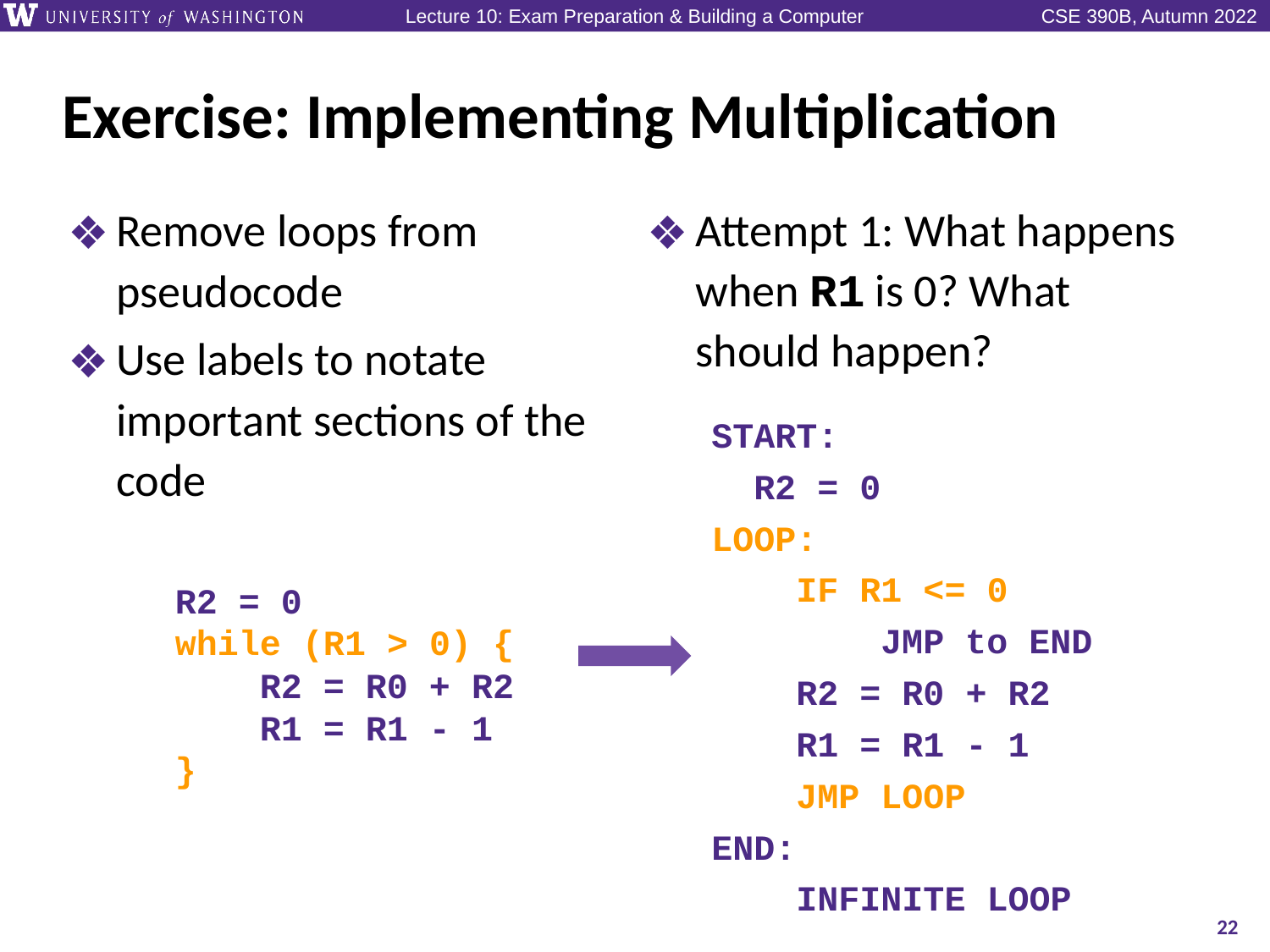

# Exercise: Implementing Multiplication
Attempt 1: What happens when R1 is 0? What should happen?

Remove loops from pseudocode
Use labels to notate important sections of the code

START:
  R2 = 0
LOOP:
    IF R1 <= 0
        JMP to END
    R2 = R0 + R2
    R1 = R1 - 1
    JMP LOOP
END:
    INFINITE LOOP
R2 = 0
while (R1 > 0) {
    R2 = R0 + R2
    R1 = R1 - 1
}

22